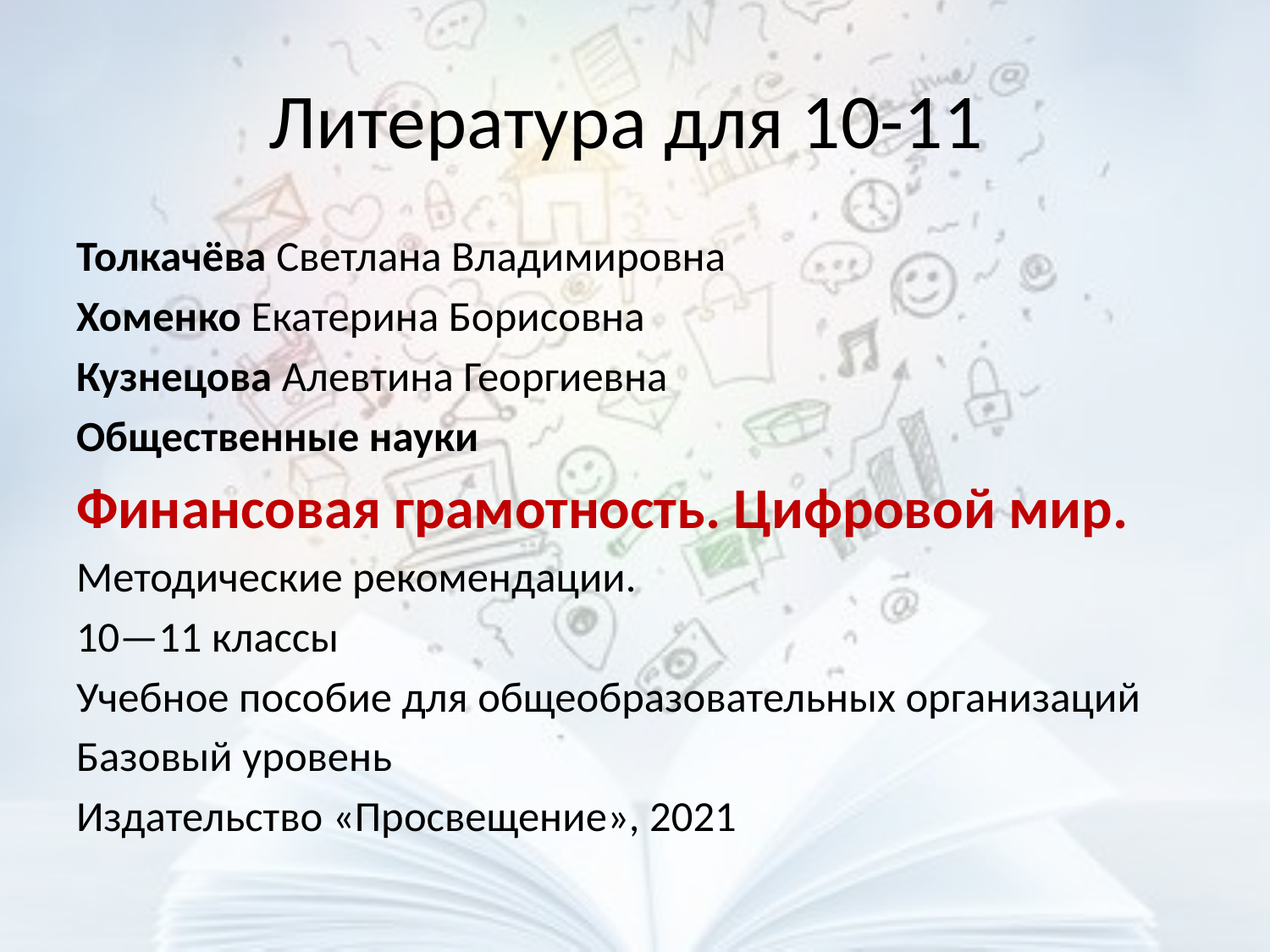

# Литература для 10-11
Толкачёва Светлана Владимировна
Хоменко Екатерина Борисовна
Кузнецова Алевтина Георгиевна
Общественные науки
Финансовая грамотность. Цифровой мир.
Методические рекомендации.
10—11 классы
Учебное пособие для общеобразовательных организаций
Базовый уровень
Издательство «Просвещение», 2021